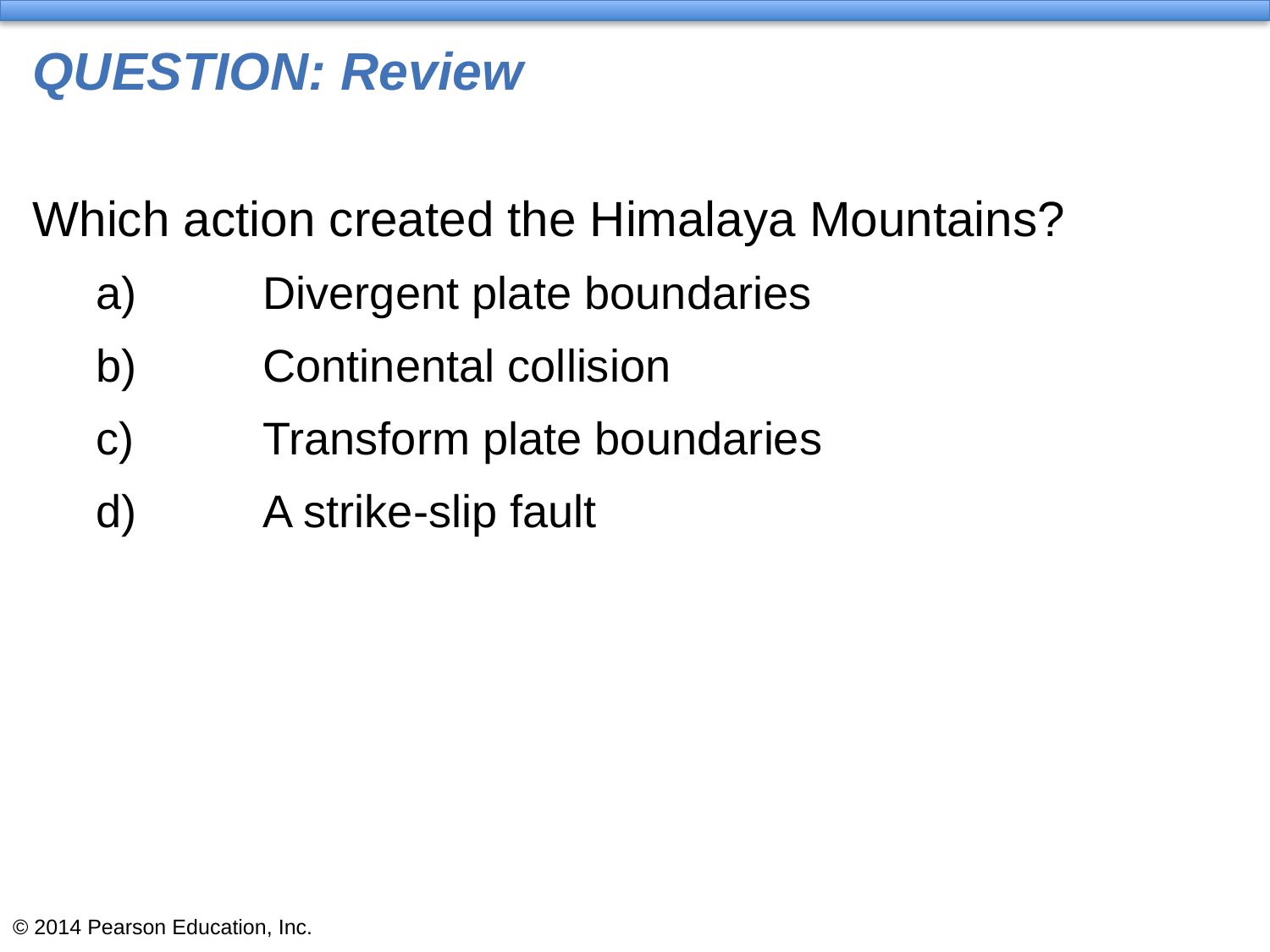

# QUESTION: Review
Which action created the Himalaya Mountains?
a)	Divergent plate boundaries
b)	Continental collision
c)		Transform plate boundaries
d)	A strike-slip fault
© 2014 Pearson Education, Inc.